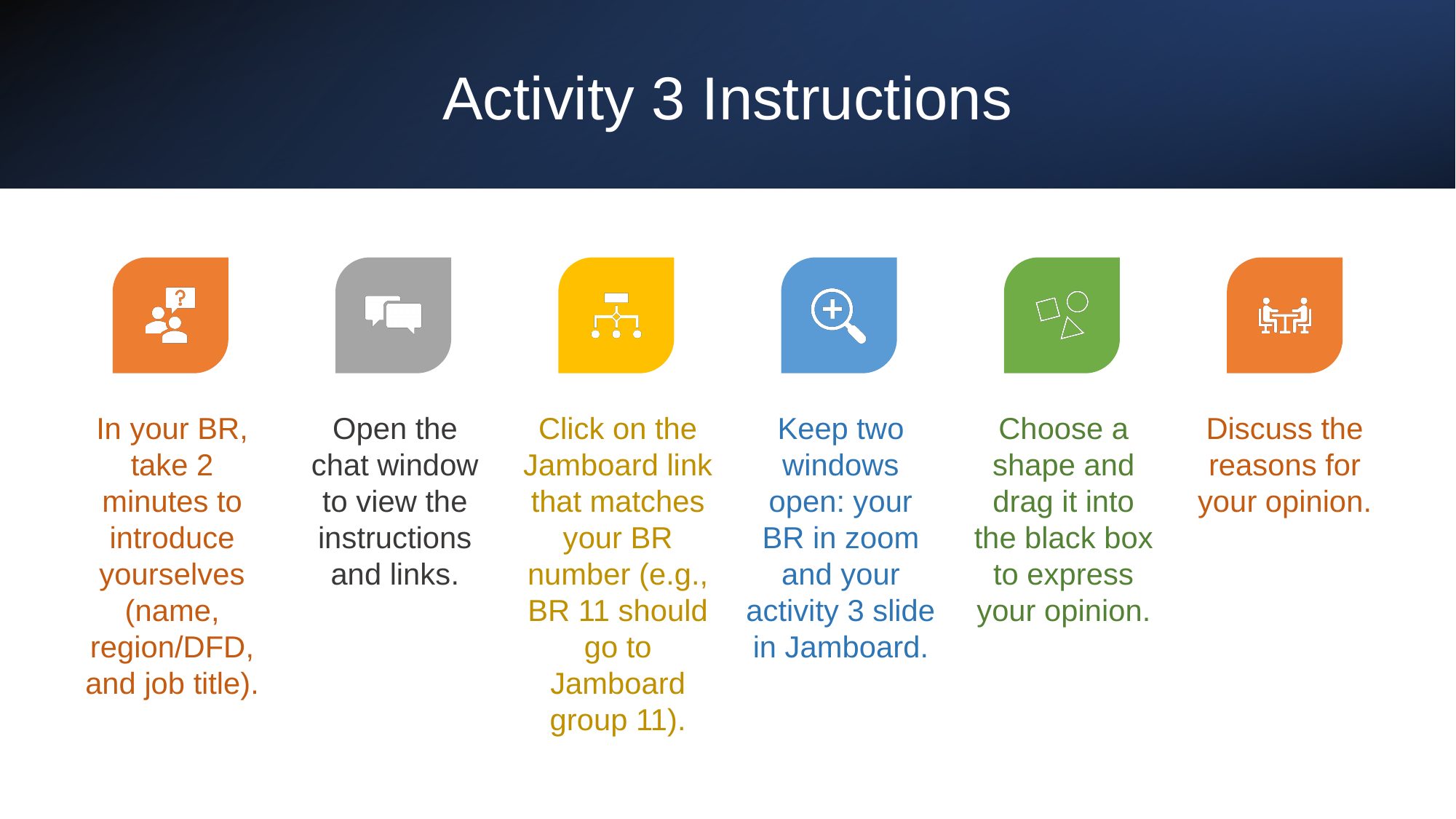

# Activity 3 Instructions
In your BR, take 2 minutes to introduce yourselves (name, region/DFD, and job title).
Open the chat window to view the instructions and links.
Click on the Jamboard link that matches your BR number (e.g., BR 11 should go to Jamboard group 11).
Keep two windows open: your BR in zoom and your activity 3 slide in Jamboard.
Choose a shape and drag it into the black box to express your opinion.

Discuss the reasons for your opinion.